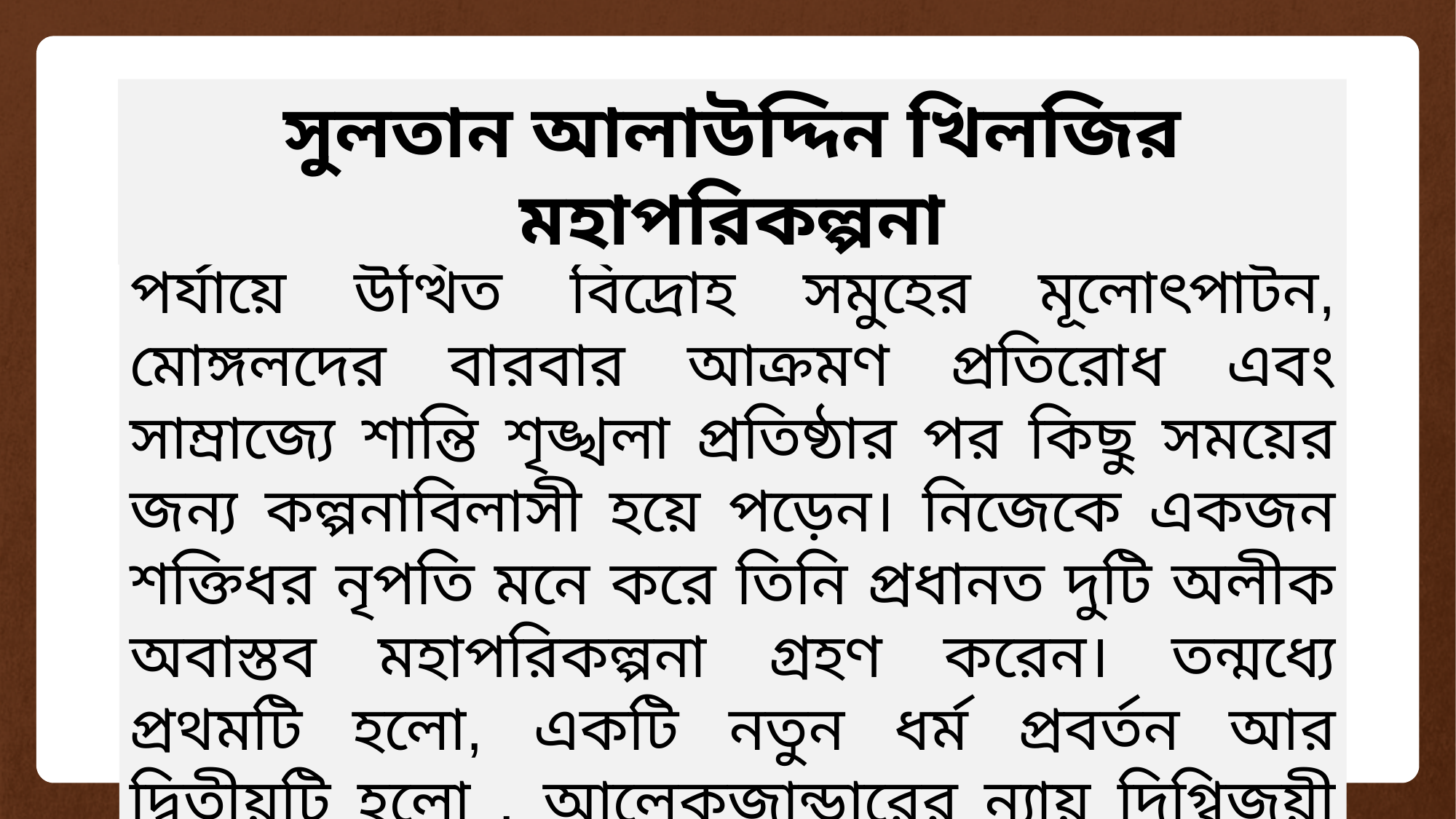

সুলতান আলাউদ্দিন খিলজির মহাপরিকল্পনা
সুলতান আলাউদ্দিন খিলজি তাঁর  রাজত্বের প্রথম পর্যায়ে উত্থিত বিদ্রোহ সমুহের মূলোৎপাটন, মোঙ্গলদের বারবার আক্রমণ প্রতিরোধ এবং সাম্রাজ্যে শান্তি শৃঙ্খলা প্রতিষ্ঠার পর কিছু সময়ের জন্য কল্পনাবিলাসী হয়ে পড়েন। নিজেকে একজন শক্তিধর নৃপতি মনে করে তিনি প্রধানত দুটি অলীক অবাস্তব মহাপরিকল্পনা গ্রহণ করেন। তন্মধ্যে প্রথমটি হলো, একটি নতুন ধর্ম প্রবর্তন আর দ্বিতীয়টি হলো , আলেকজান্ডারের ন্যায় দিগ্বিজয়ী হওয়া ।